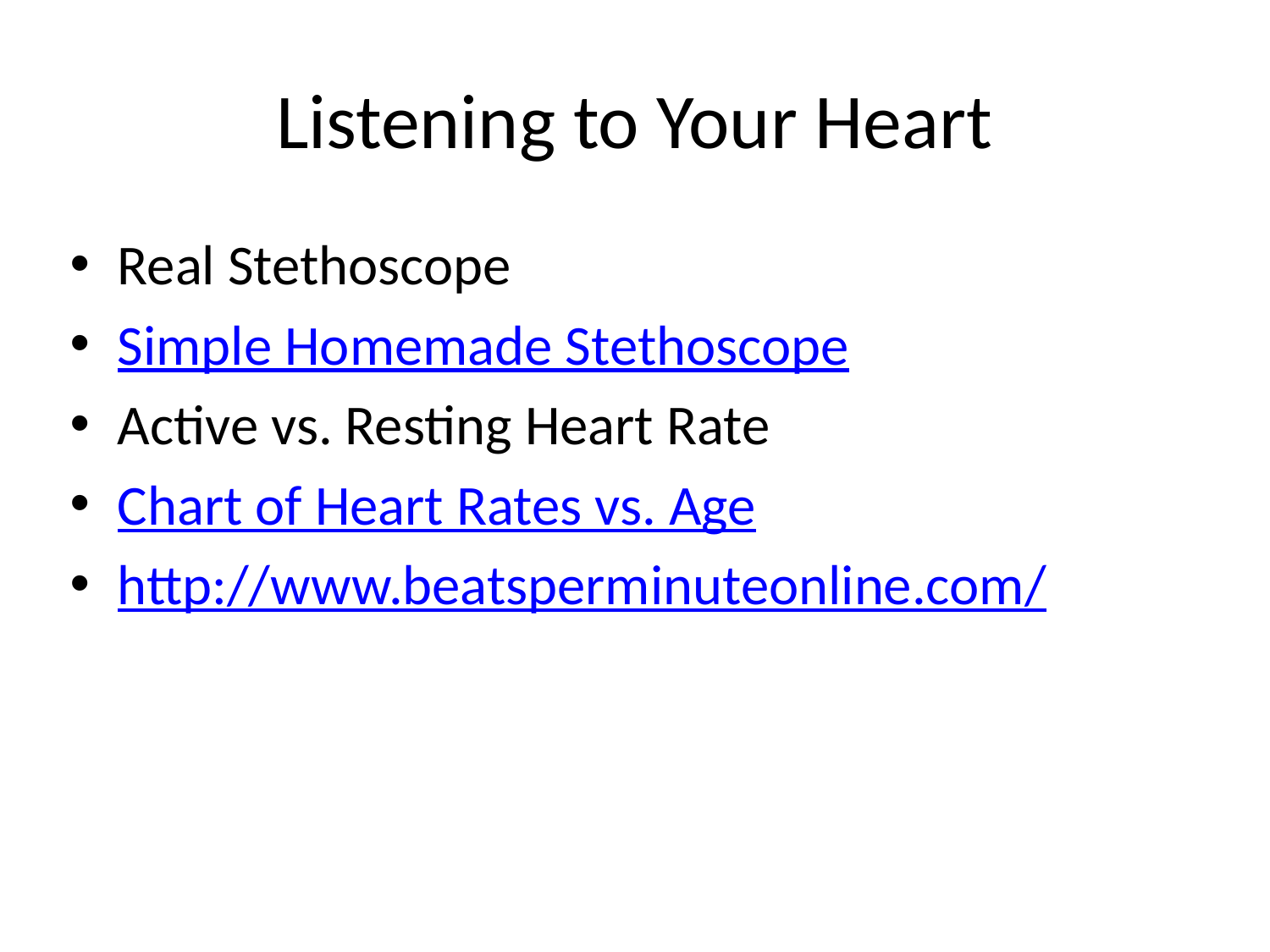

# Listening to Your Heart
Real Stethoscope
Simple Homemade Stethoscope
Active vs. Resting Heart Rate
Chart of Heart Rates vs. Age
http://www.beatsperminuteonline.com/